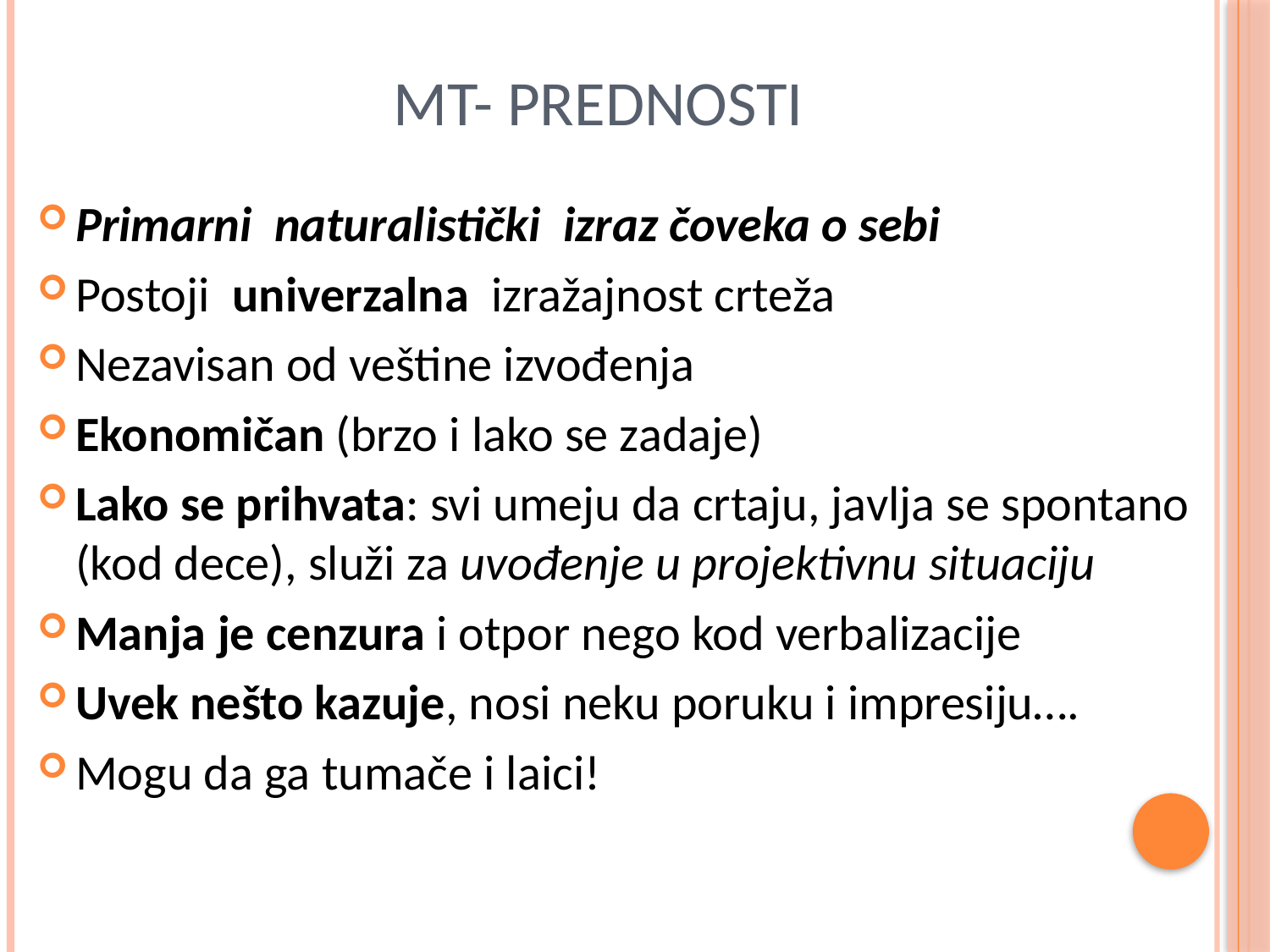

# MT- prednosti
Primarni  naturalistički  izraz čoveka o sebi
Postoji  univerzalna  izražajnost crteža
Nezavisan od veštine izvođenja
Ekonomičan (brzo i lako se zadaje)
Lako se prihvata: svi umeju da crtaju, javlja se spontano (kod dece), služi za uvođenje u projektivnu situaciju
Manja je cenzura i otpor nego kod verbalizacije
Uvek nešto kazuje, nosi neku poruku i impresiju….
Mogu da ga tumače i laici!